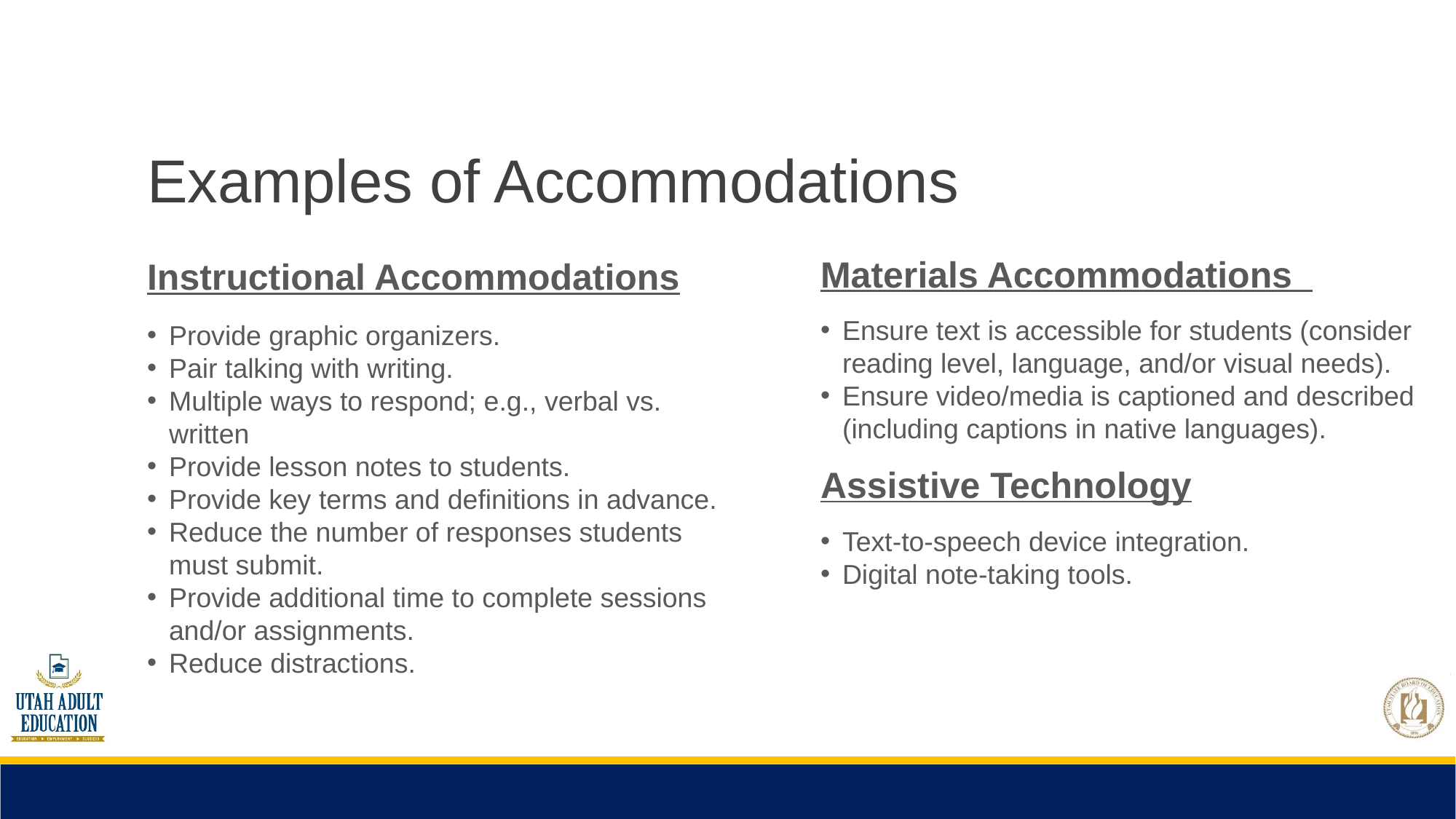

Examples of Accommodations
Instructional Accommodations
Provide graphic organizers.
Pair talking with writing.
Multiple ways to respond; e.g., verbal vs. written
Provide lesson notes to students.
Provide key terms and definitions in advance.
Reduce the number of responses students must submit.
Provide additional time to complete sessions and/or assignments.
Reduce distractions.
Materials Accommodations
Ensure text is accessible for students (consider reading level, language, and/or visual needs).
Ensure video/media is captioned and described (including captions in native languages).
Assistive Technology
Text-to-speech device integration.
Digital note-taking tools.